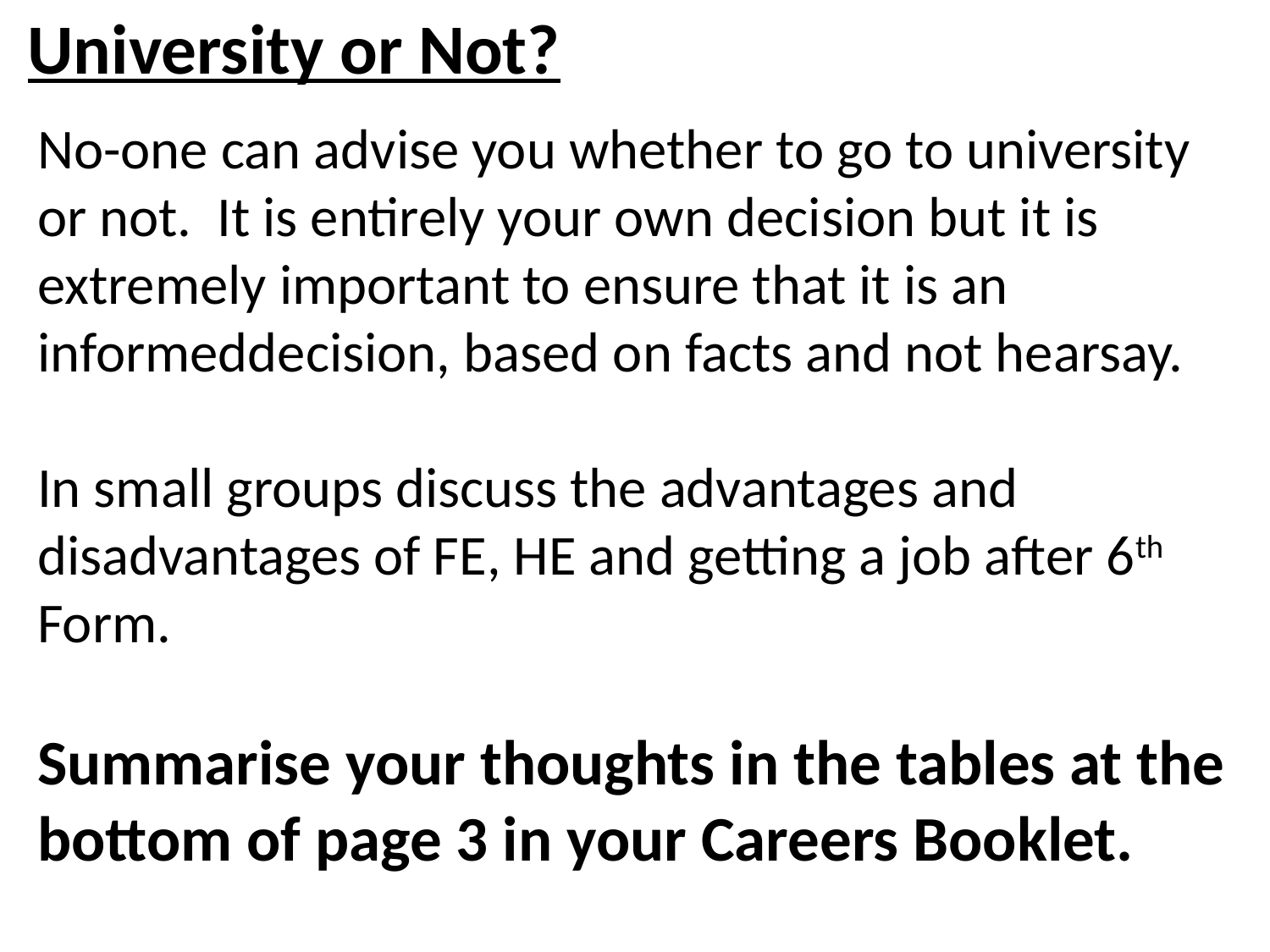

# University or Not?
No-one can advise you whether to go to university
or not.  It is entirely your own decision but it is
extremely important to ensure that it is an informeddecision, based on facts and not hearsay.

In small groups discuss the advantages and disadvantages of FE, HE and getting a job after 6th Form.

Summarise your thoughts in the tables at the bottom of page 3 in your Careers Booklet.